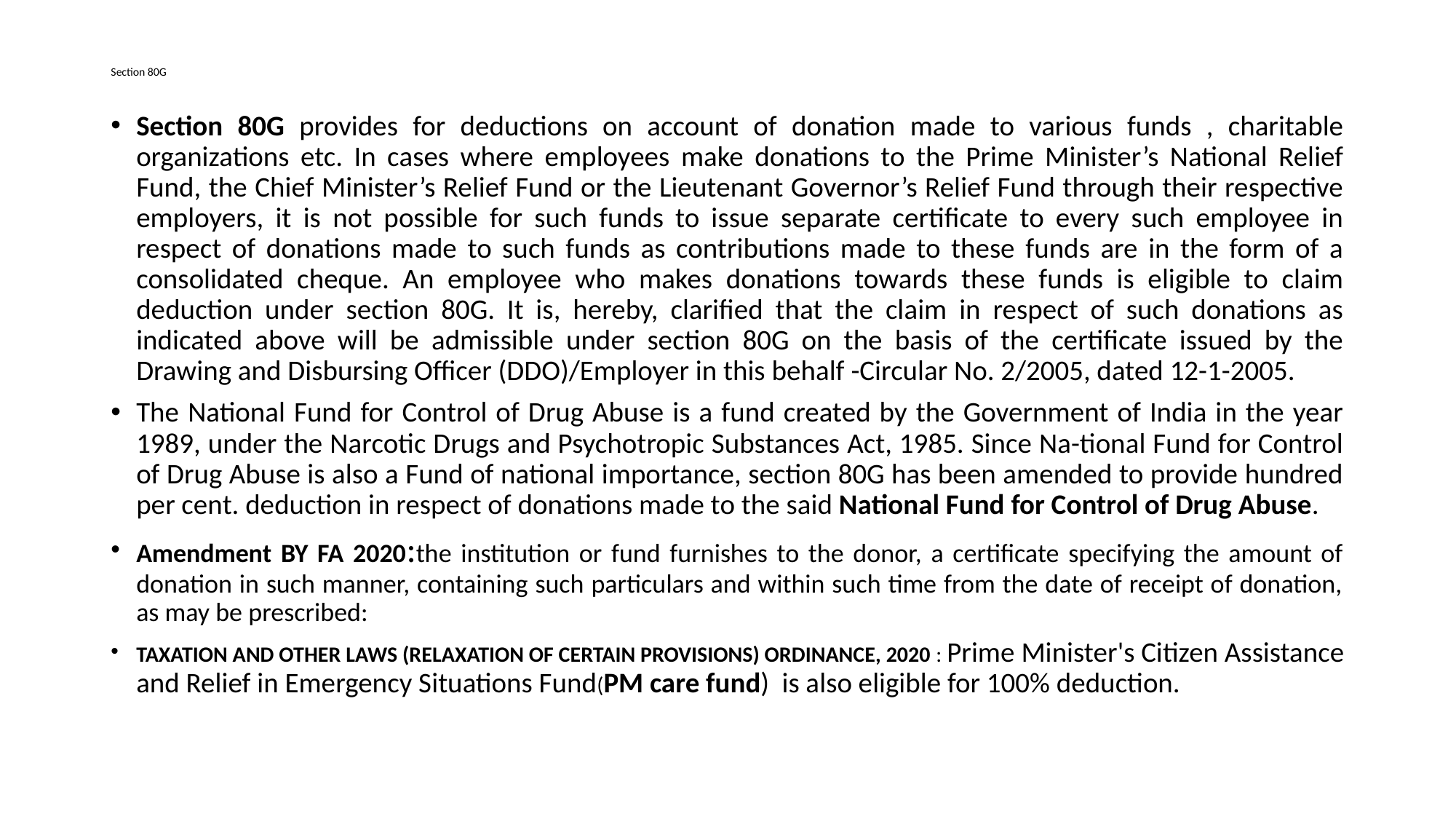

# Section 80G
Section 80G provides for deductions on account of donation made to various funds , charitable organizations etc. In cases where employees make donations to the Prime Minister’s National Relief Fund, the Chief Minister’s Relief Fund or the Lieutenant Governor’s Relief Fund through their respective employers, it is not possible for such funds to issue separate certificate to every such employee in respect of donations made to such funds as contributions made to these funds are in the form of a consolidated cheque. An employee who makes donations towards these funds is eligible to claim deduction under section 80G. It is, hereby, clarified that the claim in respect of such donations as indicated above will be admissible under section 80G on the basis of the certificate issued by the Drawing and Disbursing Officer (DDO)/Employer in this behalf -Circular No. 2/2005, dated 12-1-2005.
The National Fund for Control of Drug Abuse is a fund created by the Government of India in the year 1989, under the Narcotic Drugs and Psychotropic Substances Act, 1985. Since Na-tional Fund for Control of Drug Abuse is also a Fund of national importance, section 80G has been amended to provide hundred per cent. deduction in respect of donations made to the said National Fund for Control of Drug Abuse.
Amendment BY FA 2020:the institution or fund furnishes to the donor, a certificate specifying the amount of donation in such manner, containing such particulars and within such time from the date of receipt of donation, as may be prescribed:
TAXATION AND OTHER LAWS (RELAXATION OF CERTAIN PROVISIONS) ORDINANCE, 2020 : Prime Minister's Citizen Assistance and Relief in Emergency Situations Fund(PM care fund)  is also eligible for 100% deduction.